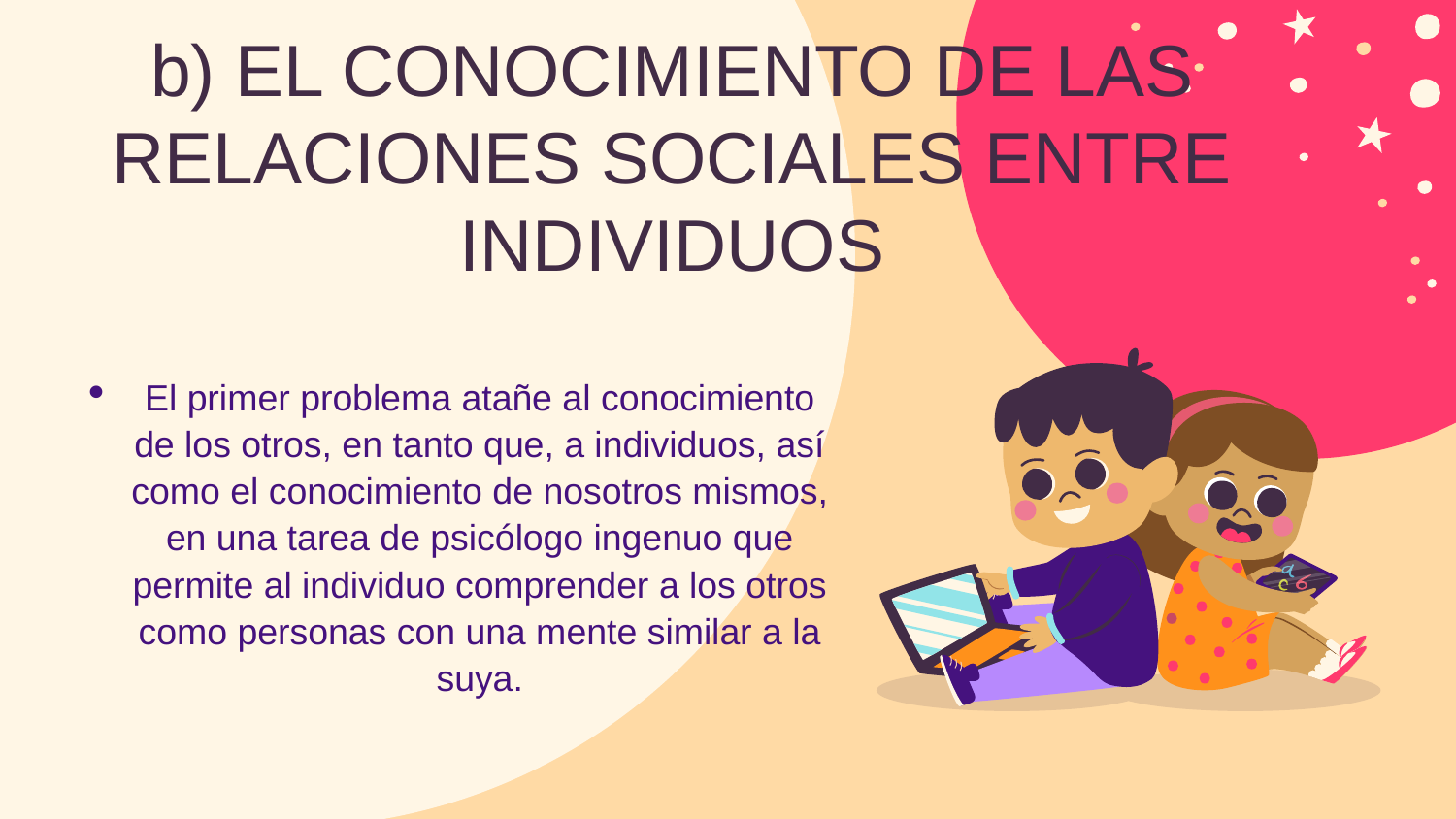

# b) EL CONOCIMIENTO DE LAS RELACIONES SOCIALES ENTRE INDIVIDUOS

El primer problema atañe al conocimiento de los otros, en tanto que, a individuos, así como el conocimiento de nosotros mismos, en una tarea de psicólogo ingenuo que permite al individuo comprender a los otros como personas con una mente similar a la suya.